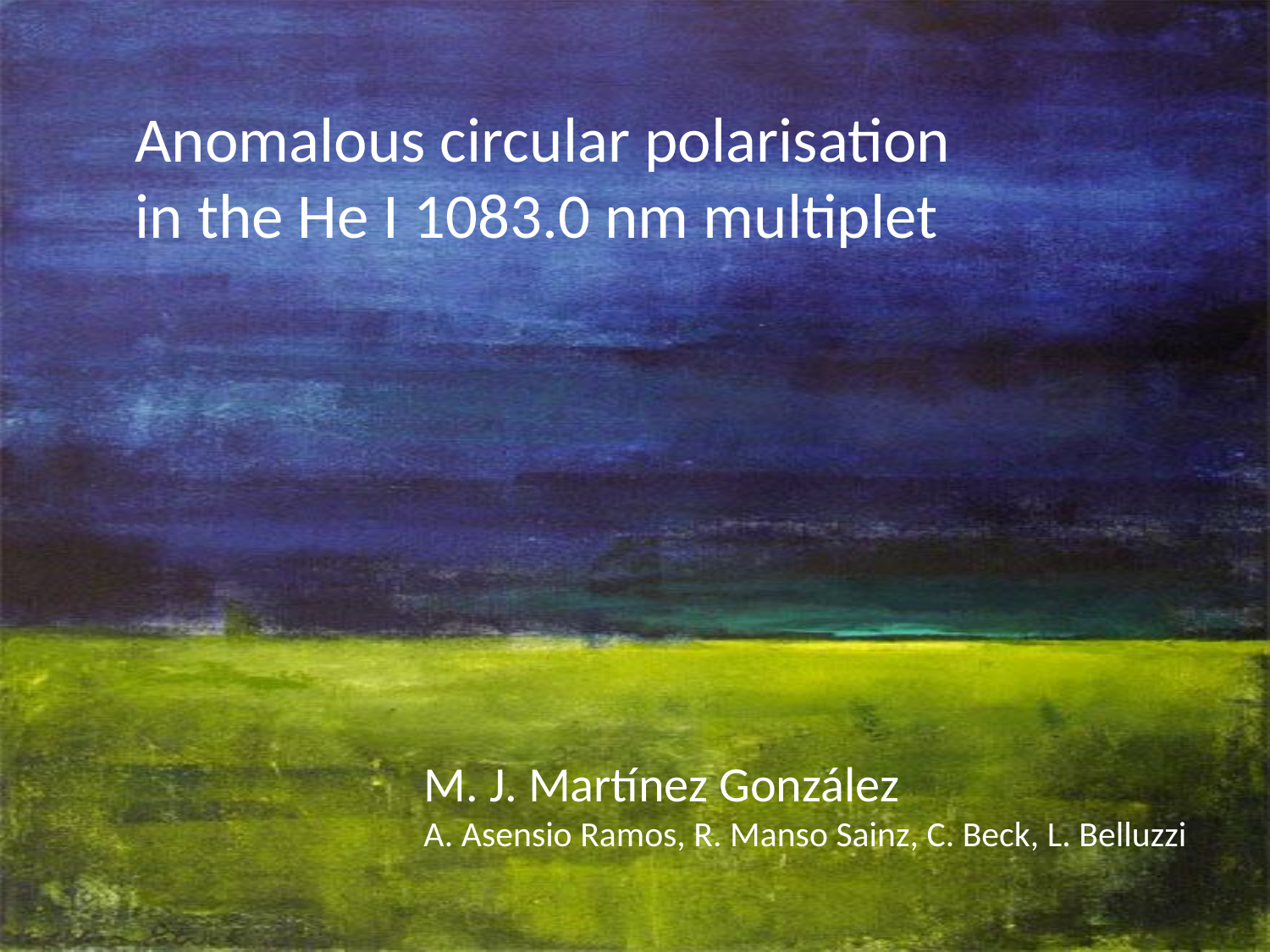

Anomalous circular polarisation
in the He I 1083.0 nm multiplet
M. J. Martínez González
A. Asensio Ramos, R. Manso Sainz, C. Beck, L. Belluzzi